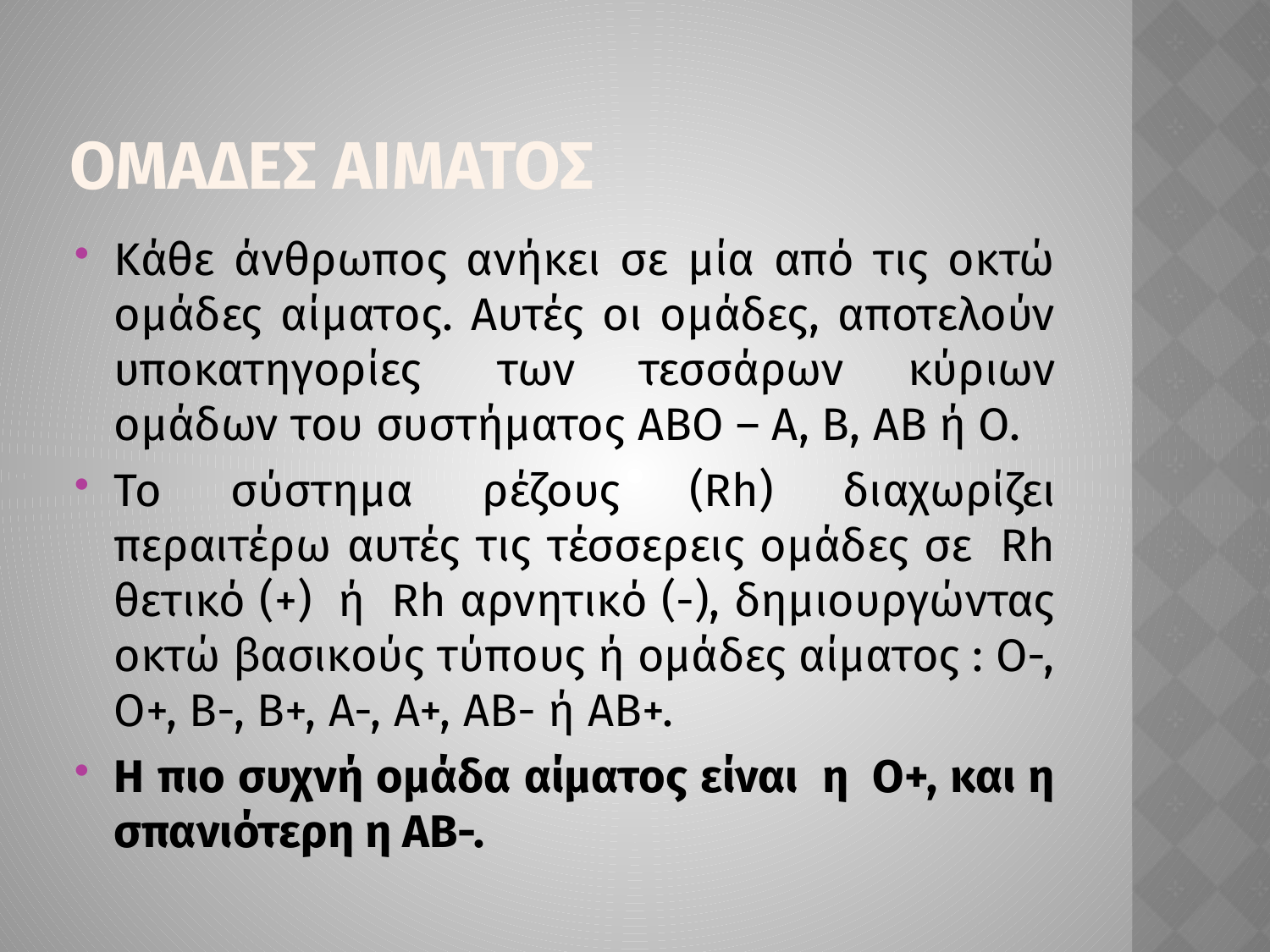

ομαδΕΣ ΑΙΜΑΤΟΣ
Κάθε άνθρωπος ανήκει σε μία από τις οκτώ ομάδες αίματος. Αυτές οι ομάδες, αποτελούν υποκατηγορίες  των τεσσάρων κύριων ομάδων του συστήματος ΑΒΟ – A, B, AB ή O.
Το σύστημα ρέζους (Rh) διαχωρίζει περαιτέρω αυτές τις τέσσερεις ομάδες σε  Rh θετικό (+)  ή  Rh αρνητικό (-), δημιουργώντας οκτώ βασικούς τύπους ή ομάδες αίματος : O-, O+, B-, B+, A-, A+, AB- ή AB+.
Η πιο συχνή ομάδα αίματος είναι  η  O+, και η σπανιότερη η AB-.